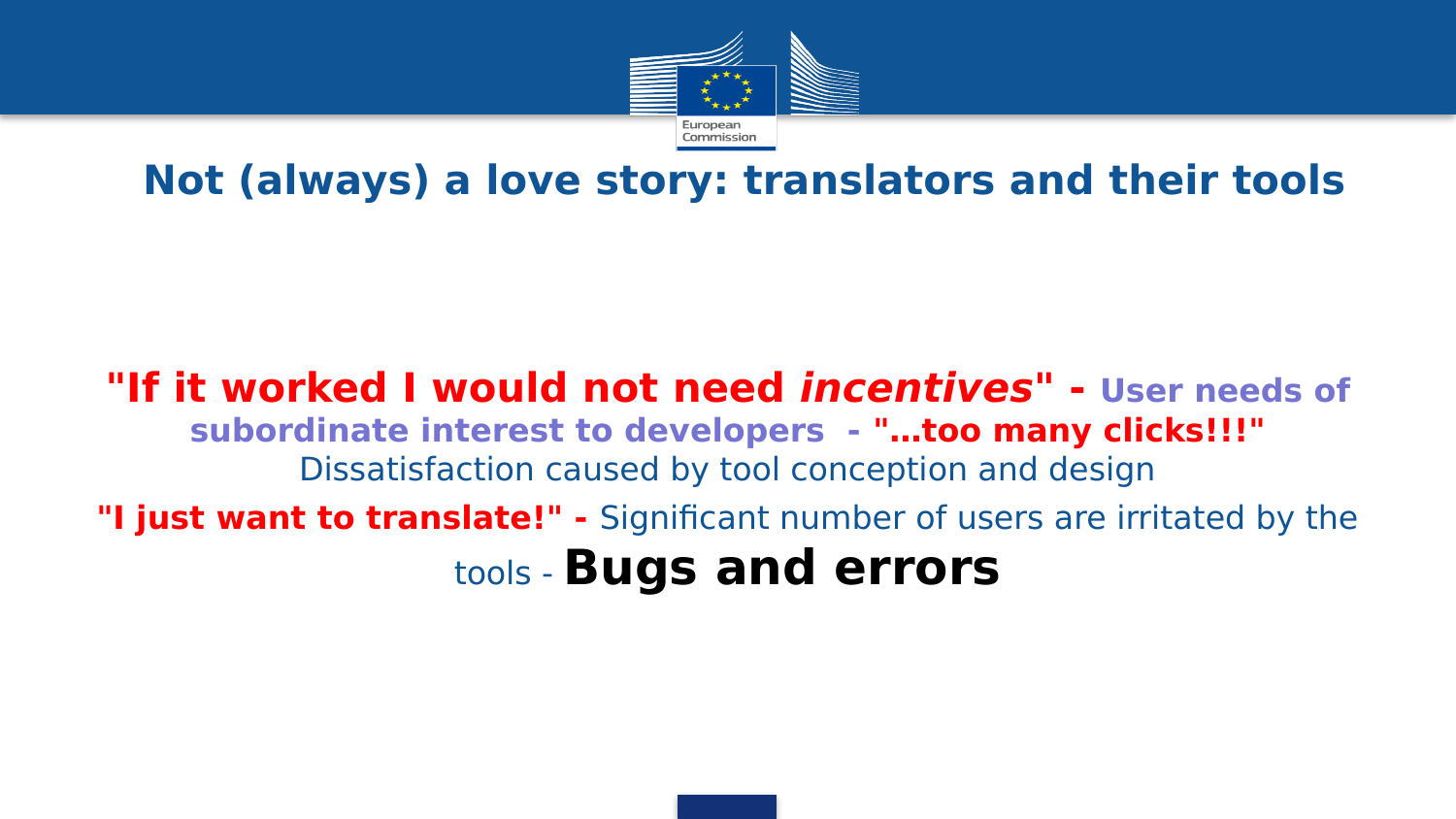

# Not (always) a love story: translators and their tools

"If it worked I would not need incentives" - User needs of subordinate interest to developers  - "…too many clicks!!!" Dissatisfaction caused by tool conception and design
"I just want to translate!" - Significant number of users are irritated by the tools - Bugs and errors